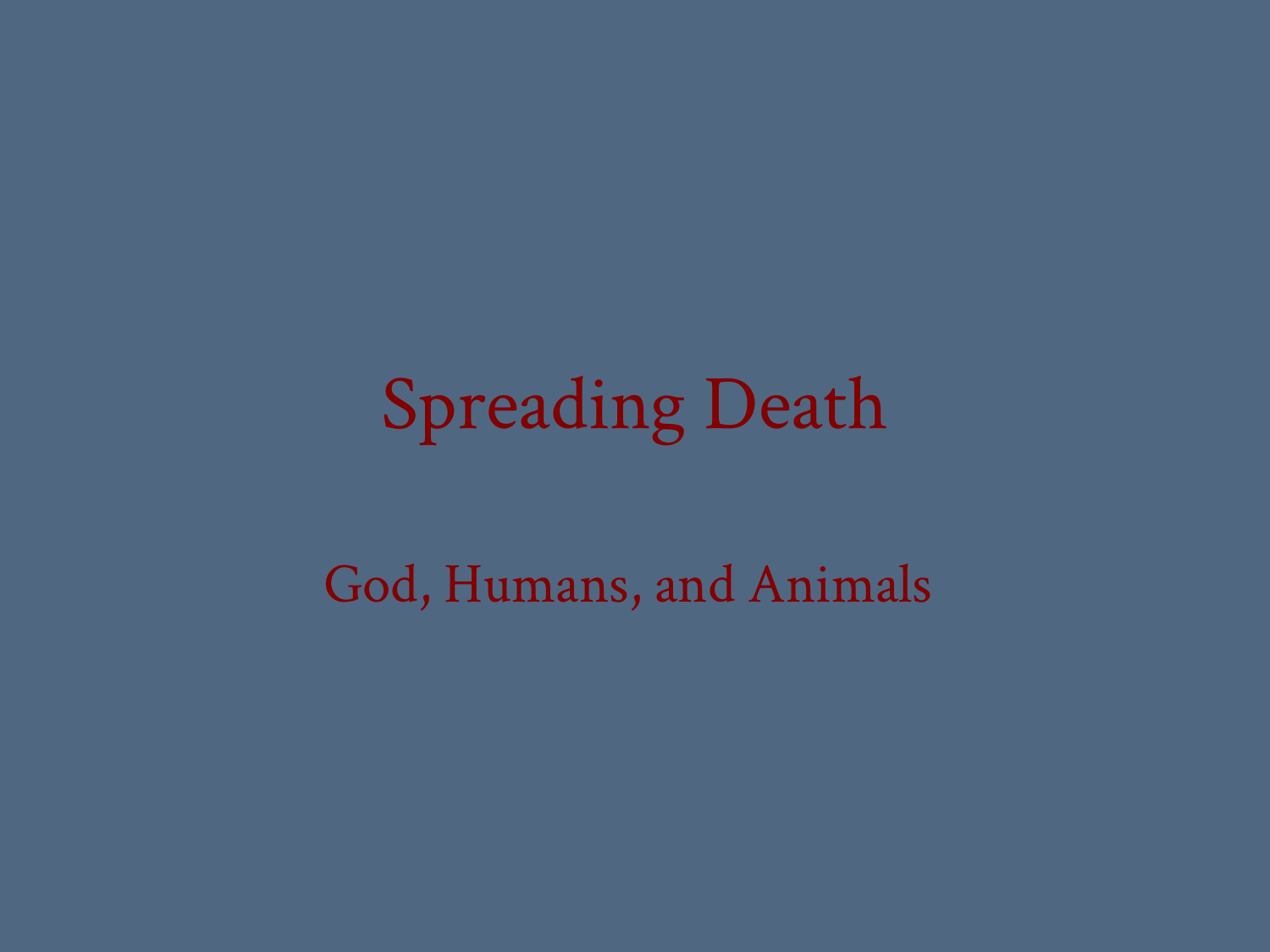

# Spreading Death
God, Humans, and Animals